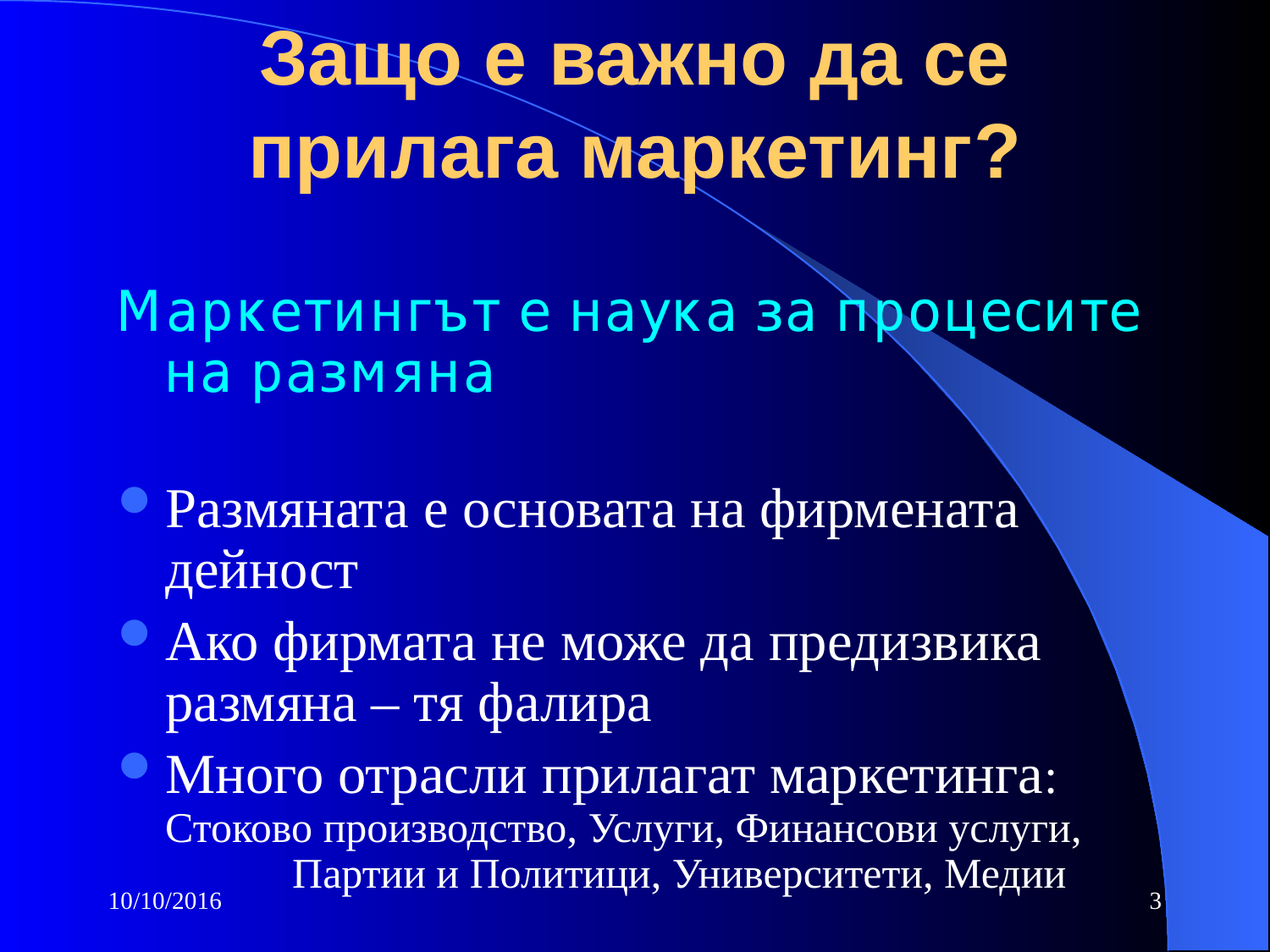

# Защо е важно да се прилага маркетинг?
Маркетингът е наука за процесите на размяна

Размяната е основата на фирмената дейност
Ако фирмата не може да предизвика размяна – тя фалира
Много отрасли прилагат маркетинга: Стоково производство, Услуги, Финансови услуги, 	Партии и Политици, Университети, Медии

10/10/2016
3